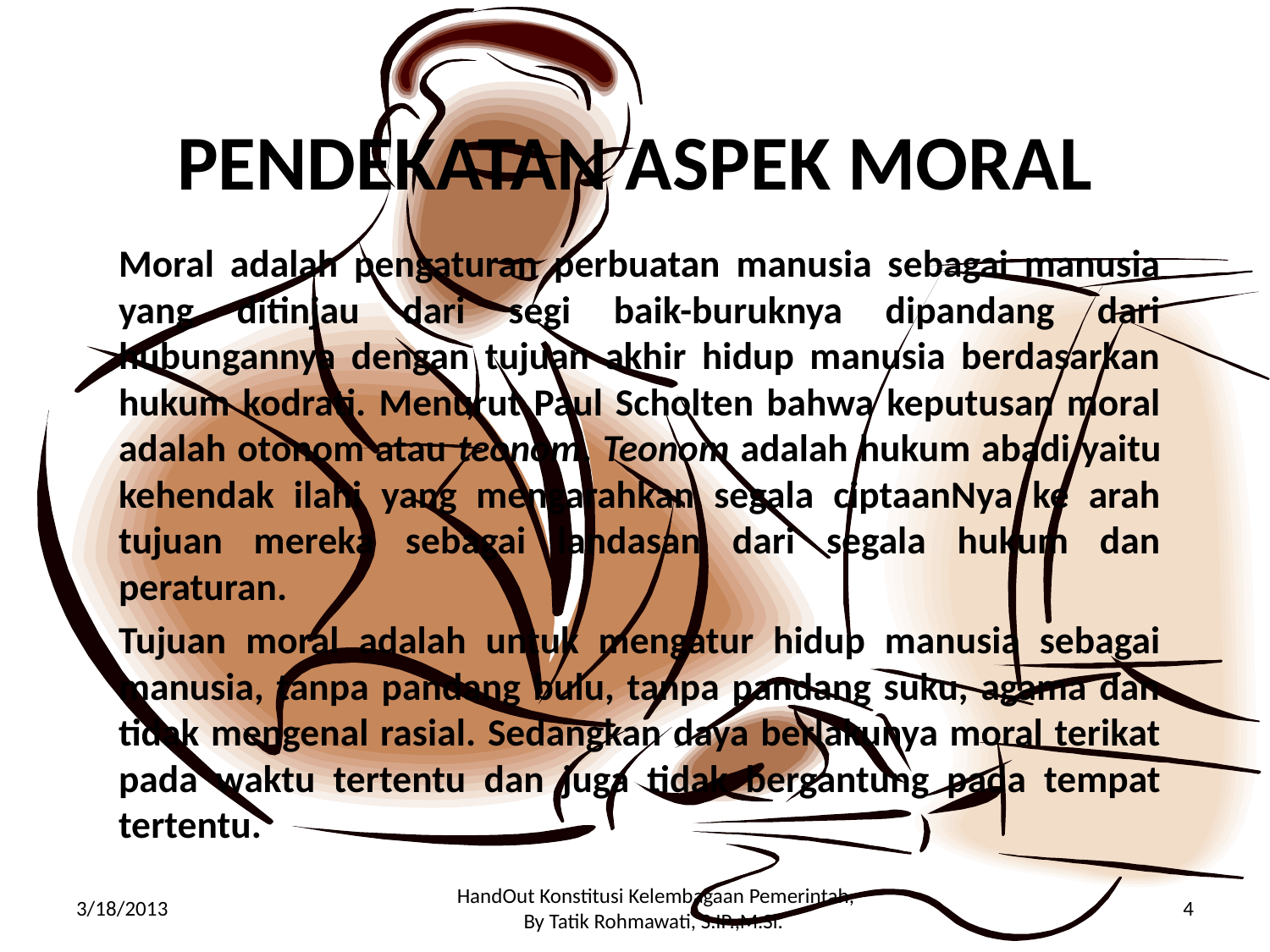

# PENDEKATAN ASPEK MORAL
Moral adalah pengaturan perbuatan manusia sebagai manusia yang ditinjau dari segi baik-buruknya dipandang dari hubungannya dengan tujuan akhir hidup manusia berdasarkan hukum kodrati. Menurut Paul Scholten bahwa keputusan moral adalah otonom atau teonom. Teonom adalah hukum abadi yaitu kehendak ilahi yang mengarahkan segala ciptaanNya ke arah tujuan mereka sebagai landasan dari segala hukum dan peraturan.
Tujuan moral adalah untuk mengatur hidup manusia sebagai manusia, tanpa pandang bulu, tanpa pandang suku, agama dan tidak mengenal rasial. Sedangkan daya berlakunya moral terikat pada waktu tertentu dan juga tidak bergantung pada tempat tertentu.
3/18/2013
HandOut Konstitusi Kelembagaan Pemerintah, By Tatik Rohmawati, S.IP.,M.Si.
4